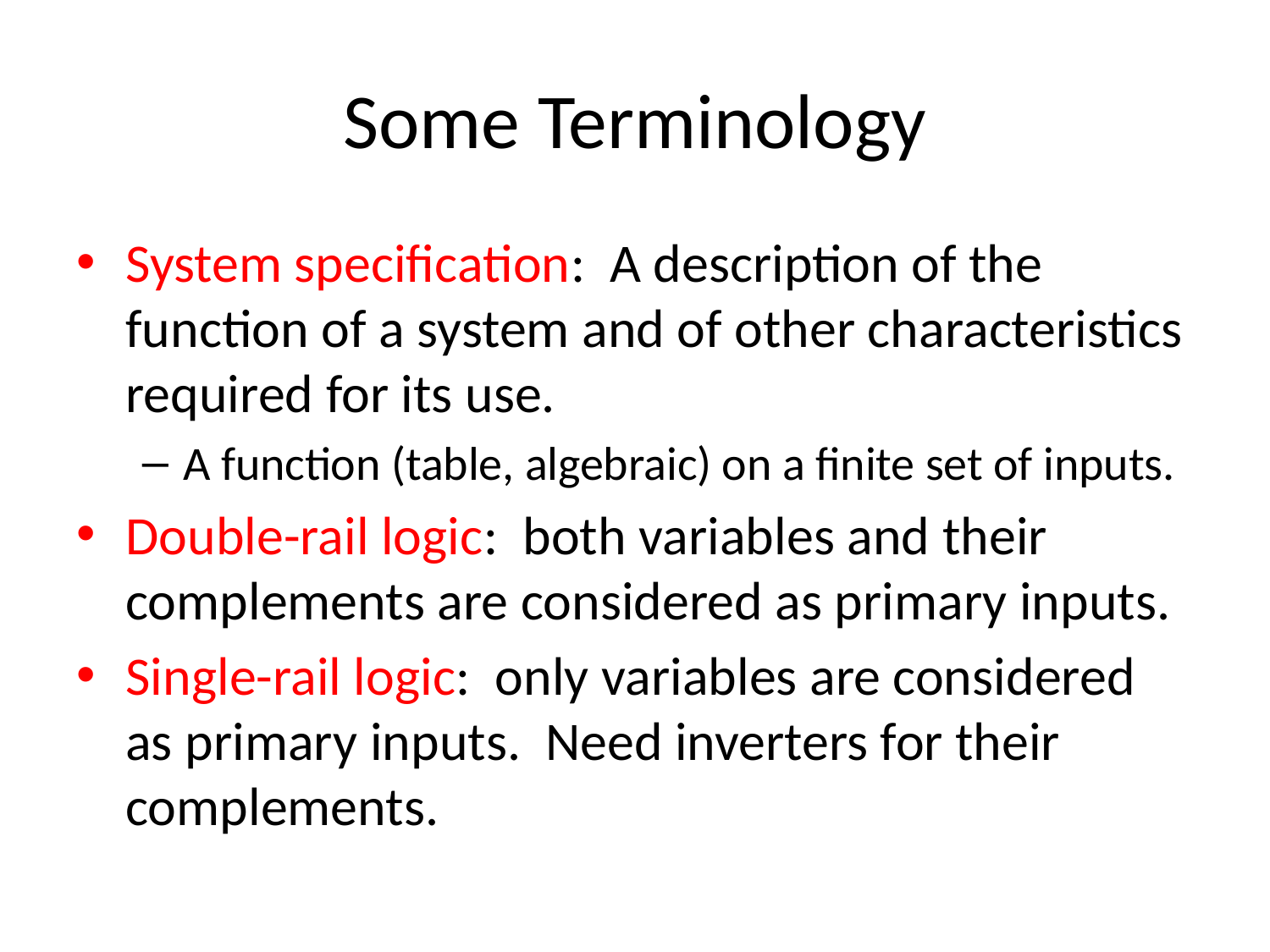

# Some Terminology
System specification:  A description of the function of a system and of other characteristics required for its use.
A function (table, algebraic) on a finite set of inputs.
Double-rail logic:  both variables and their complements are considered as primary inputs.
Single-rail logic:  only variables are considered as primary inputs.  Need inverters for their complements.